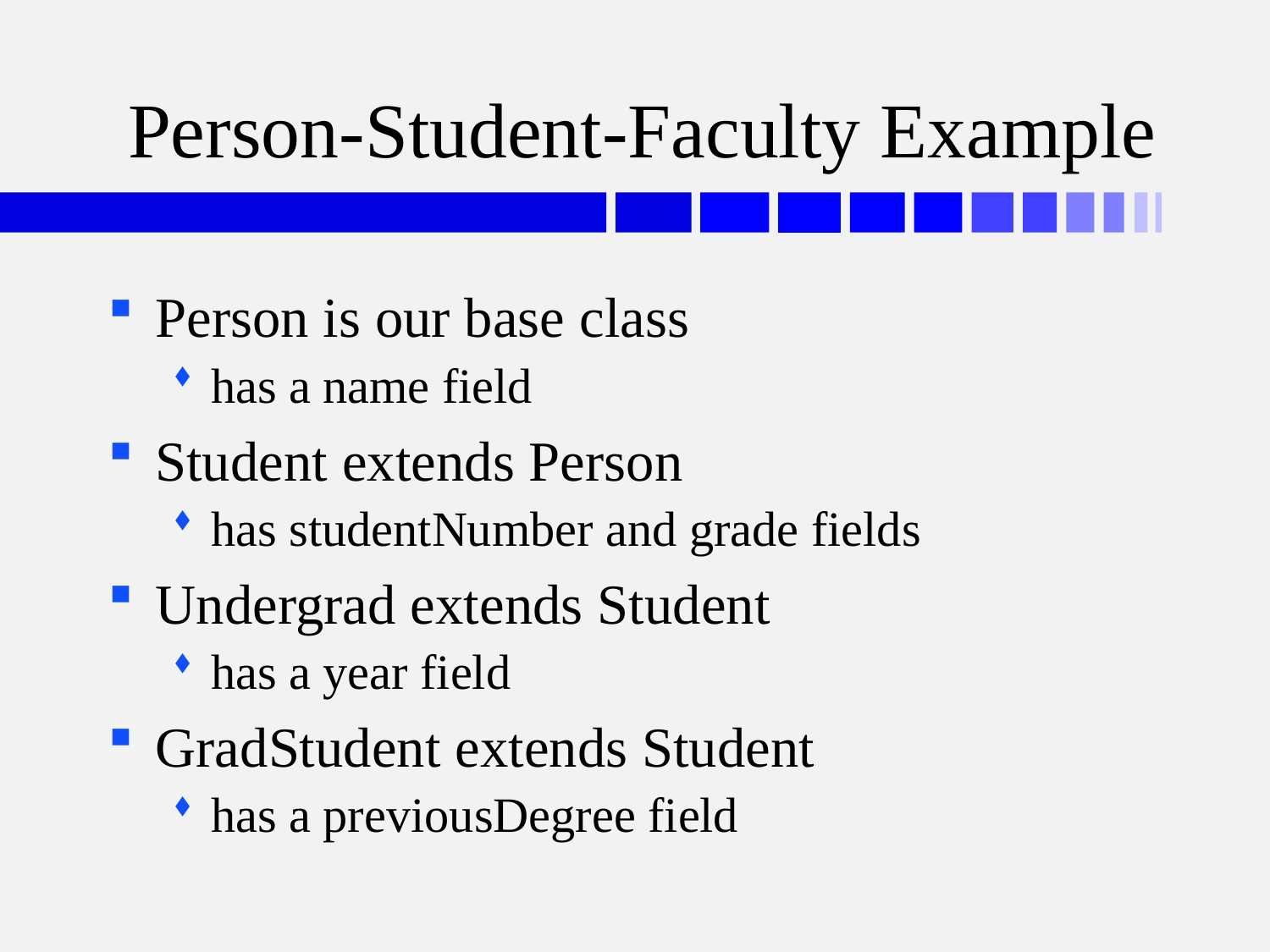

# Person-Student-Faculty Example
Person is our base class
has a name field
Student extends Person
has studentNumber and grade fields
Undergrad extends Student
has a year field
GradStudent extends Student
has a previousDegree field